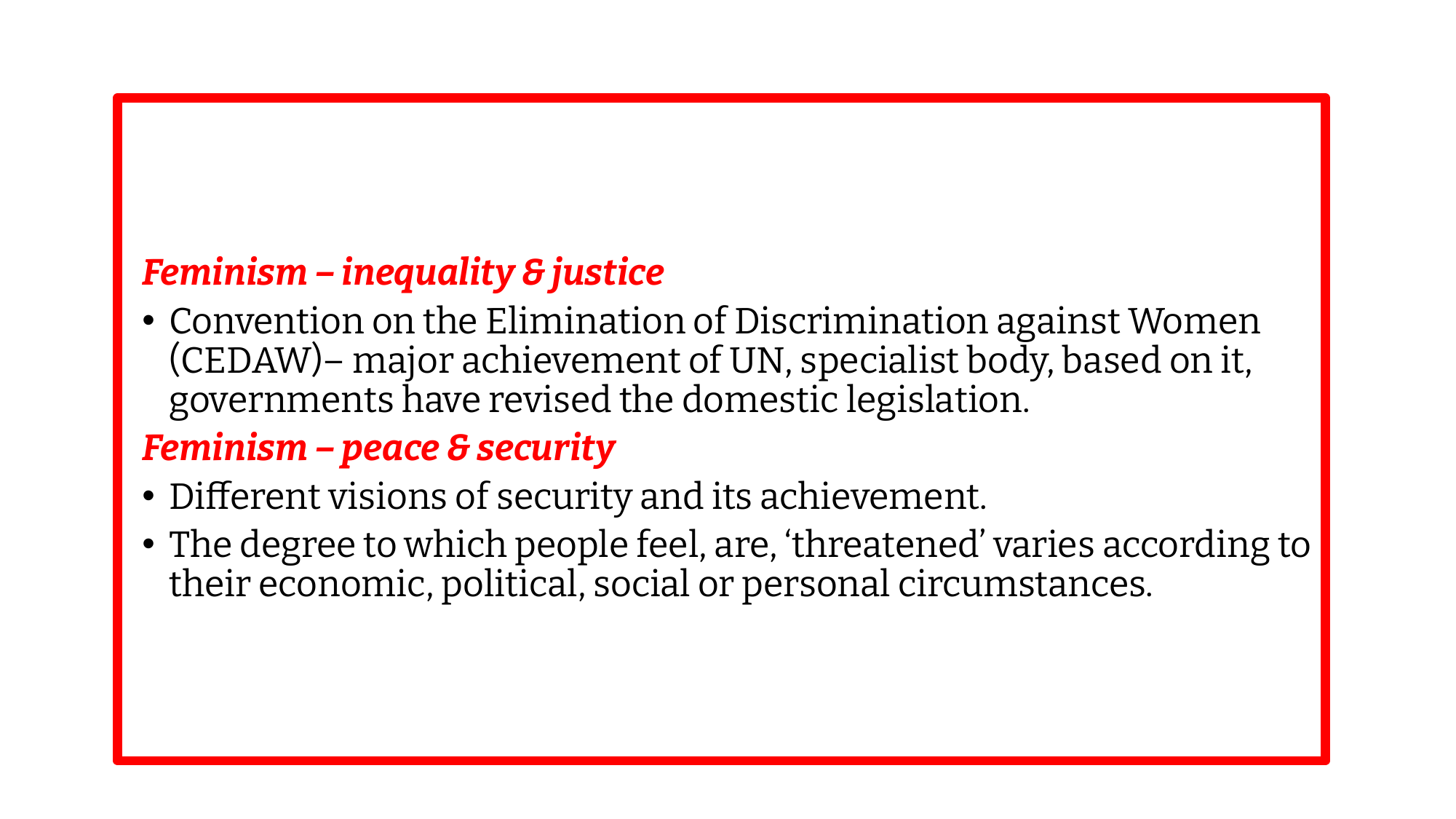

Feminism – inequality & justice
Convention on the Elimination of Discrimination against Women (CEDAW)– major achievement of UN, specialist body, based on it, governments have revised the domestic legislation.
Feminism – peace & security
Different visions of security and its achievement.
The degree to which people feel, are, ‘threatened’ varies according to their economic, political, social or personal circumstances.